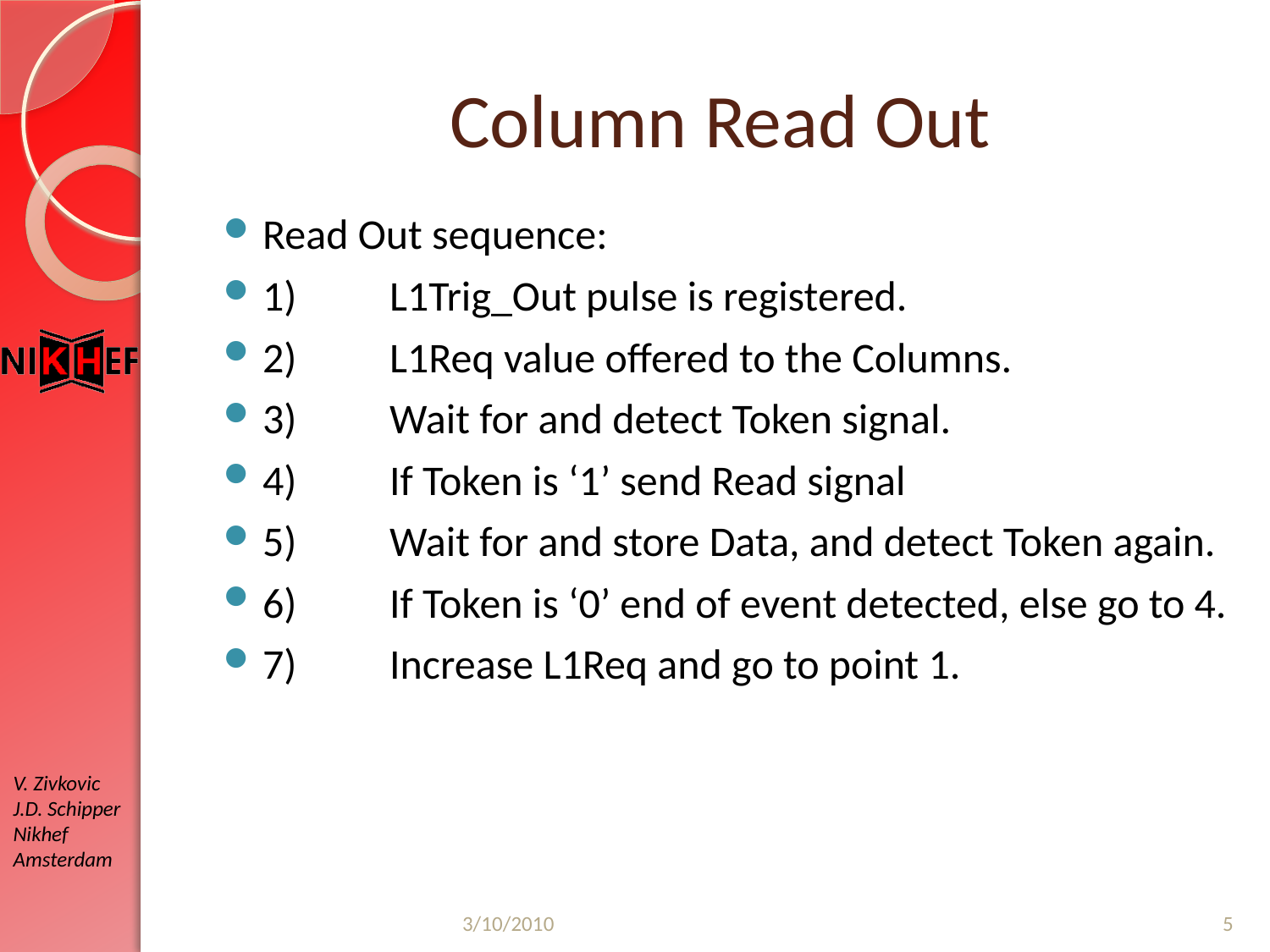

# Column Read Out
Read Out sequence:
1) 	L1Trig_Out pulse is registered.
2)	L1Req value offered to the Columns.
3)	Wait for and detect Token signal.
4)	If Token is ‘1’ send Read signal
5) 	Wait for and store Data, and detect Token again.
6) 	If Token is ‘0’ end of event detected, else go to 4.
7) 	Increase L1Req and go to point 1.

3/10/2010
5